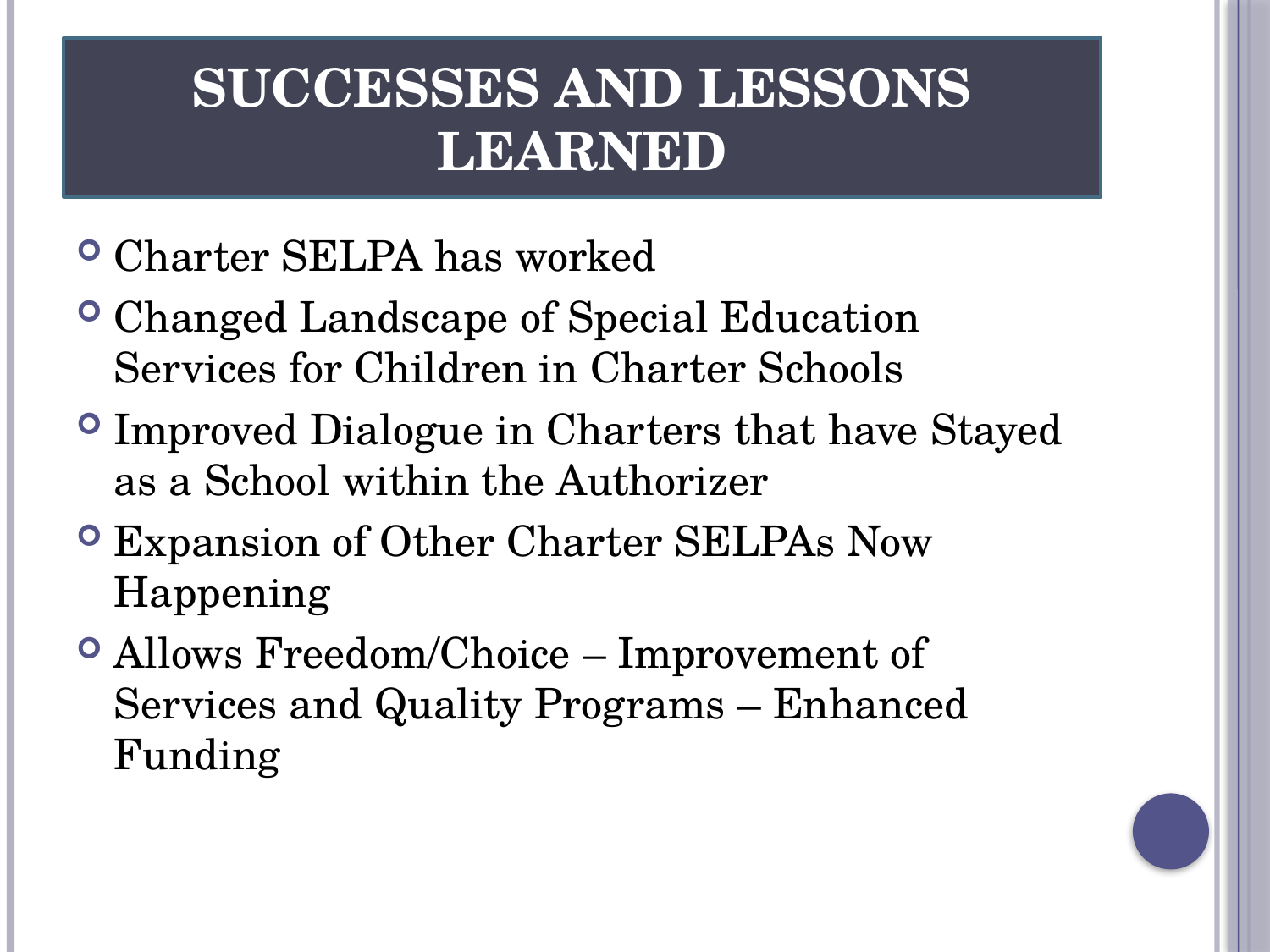

# Successes and Lessons Learned
Charter SELPA has worked
Changed Landscape of Special Education Services for Children in Charter Schools
Improved Dialogue in Charters that have Stayed as a School within the Authorizer
Expansion of Other Charter SELPAs Now Happening
Allows Freedom/Choice – Improvement of Services and Quality Programs – Enhanced Funding